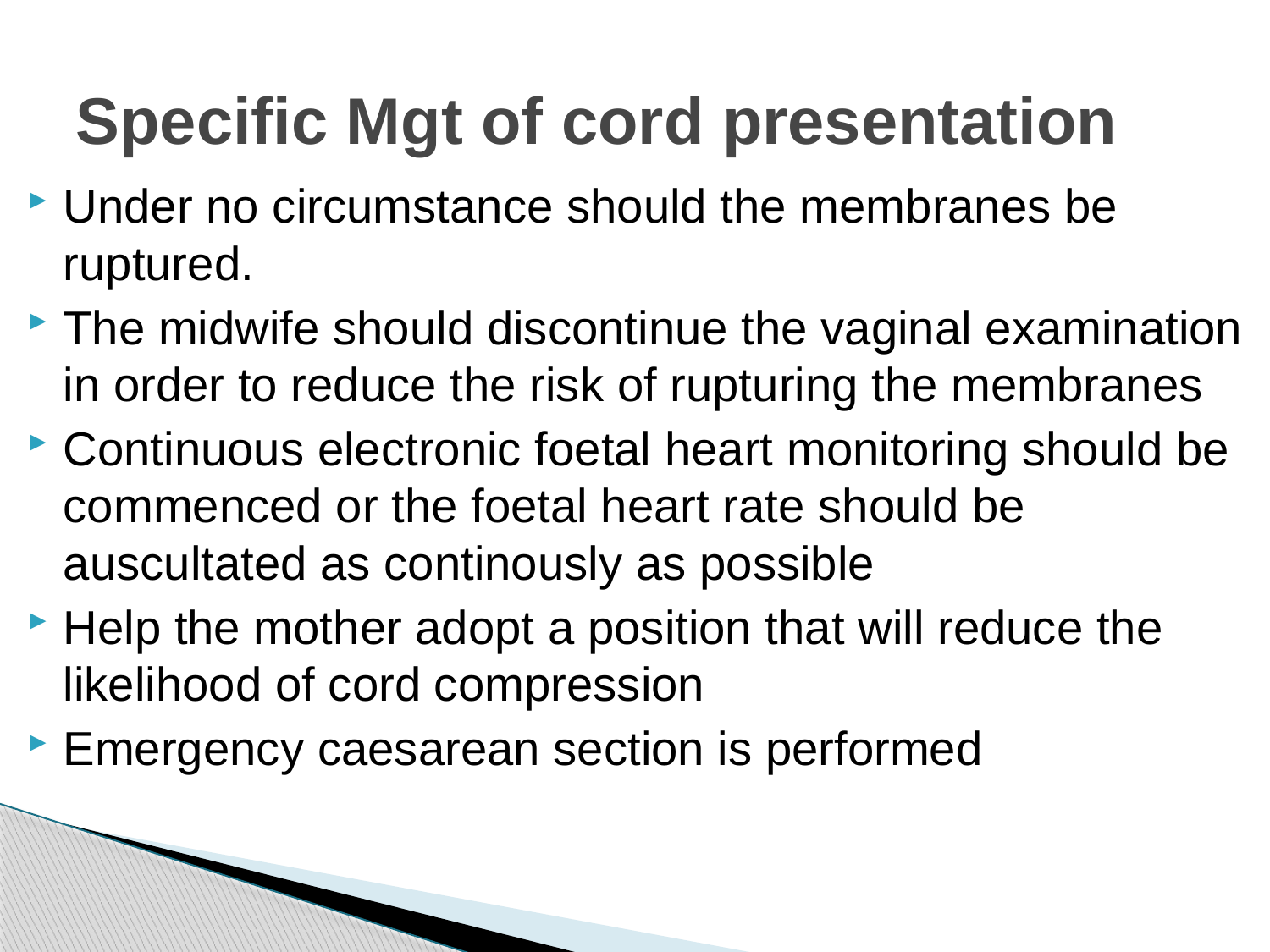

# Specific Mgt of cord presentation
Under no circumstance should the membranes be ruptured.
The midwife should discontinue the vaginal examination in order to reduce the risk of rupturing the membranes
Continuous electronic foetal heart monitoring should be commenced or the foetal heart rate should be auscultated as continously as possible
Help the mother adopt a position that will reduce the likelihood of cord compression
Emergency caesarean section is performed